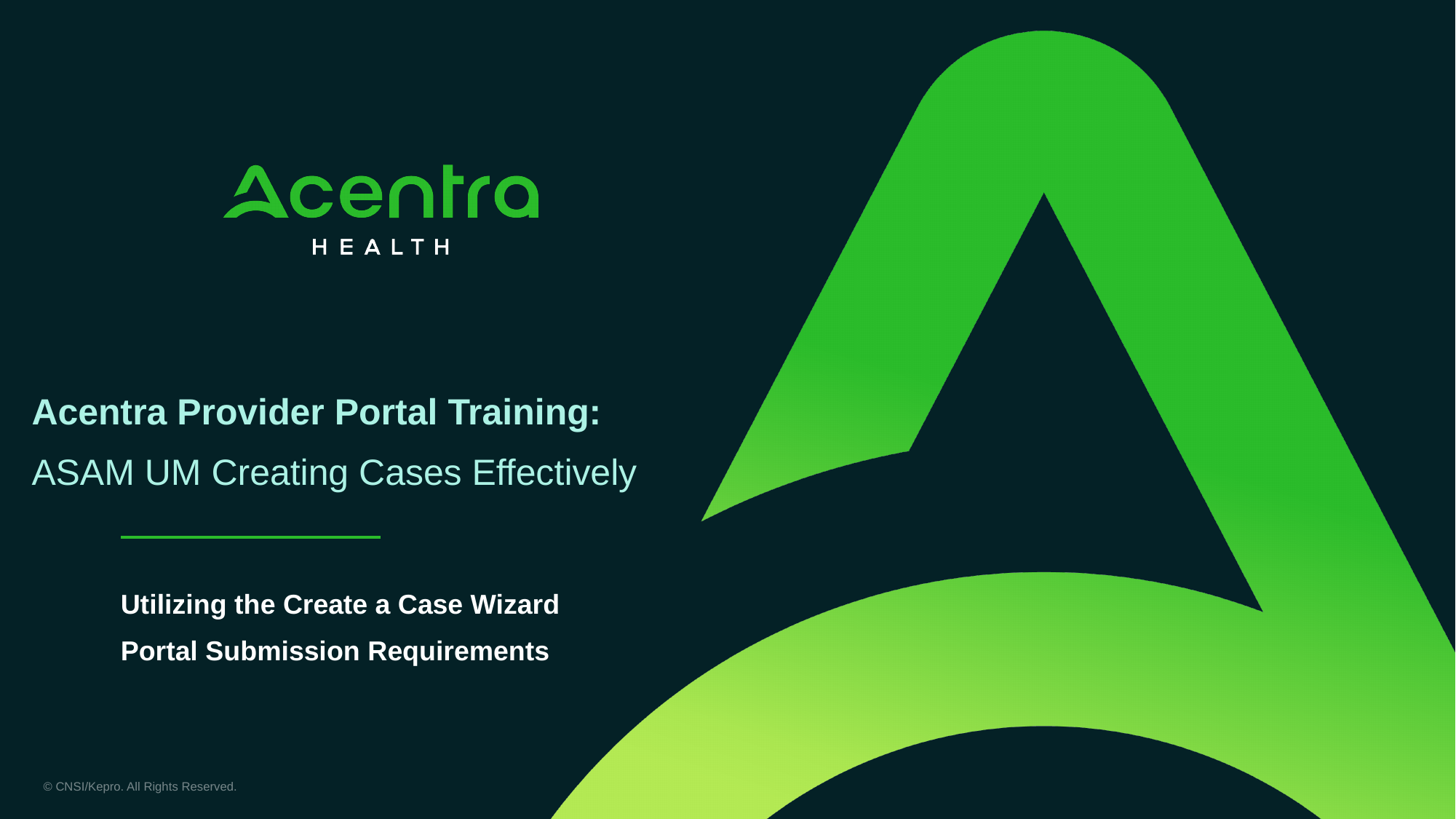

Acentra Provider Portal Training:
ASAM UM Creating Cases Effectively
Utilizing the Create a Case Wizard
Portal Submission Requirements